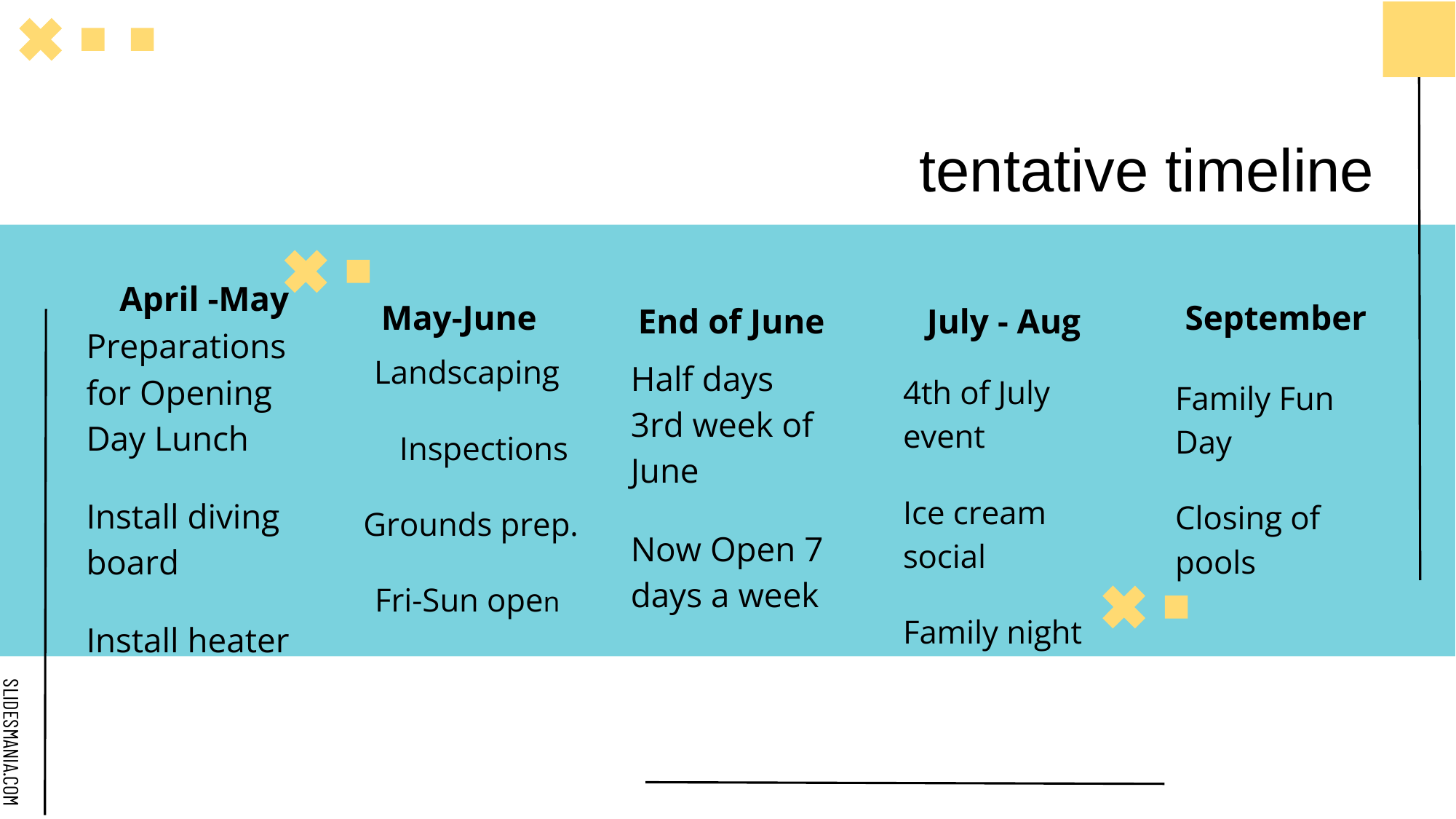

# tentative timeline

Preparations for Opening Day Lunch
Install diving board
Install heater

April -May

May-June

Half days 3rd week of June
Now Open 7 days a week

September
End of June
July - Aug
Landscaping
     Inspections
Grounds prep.
Fri-Sun open

4th of July event
Ice cream social
Family night

Family Fun Day
Closing of pools